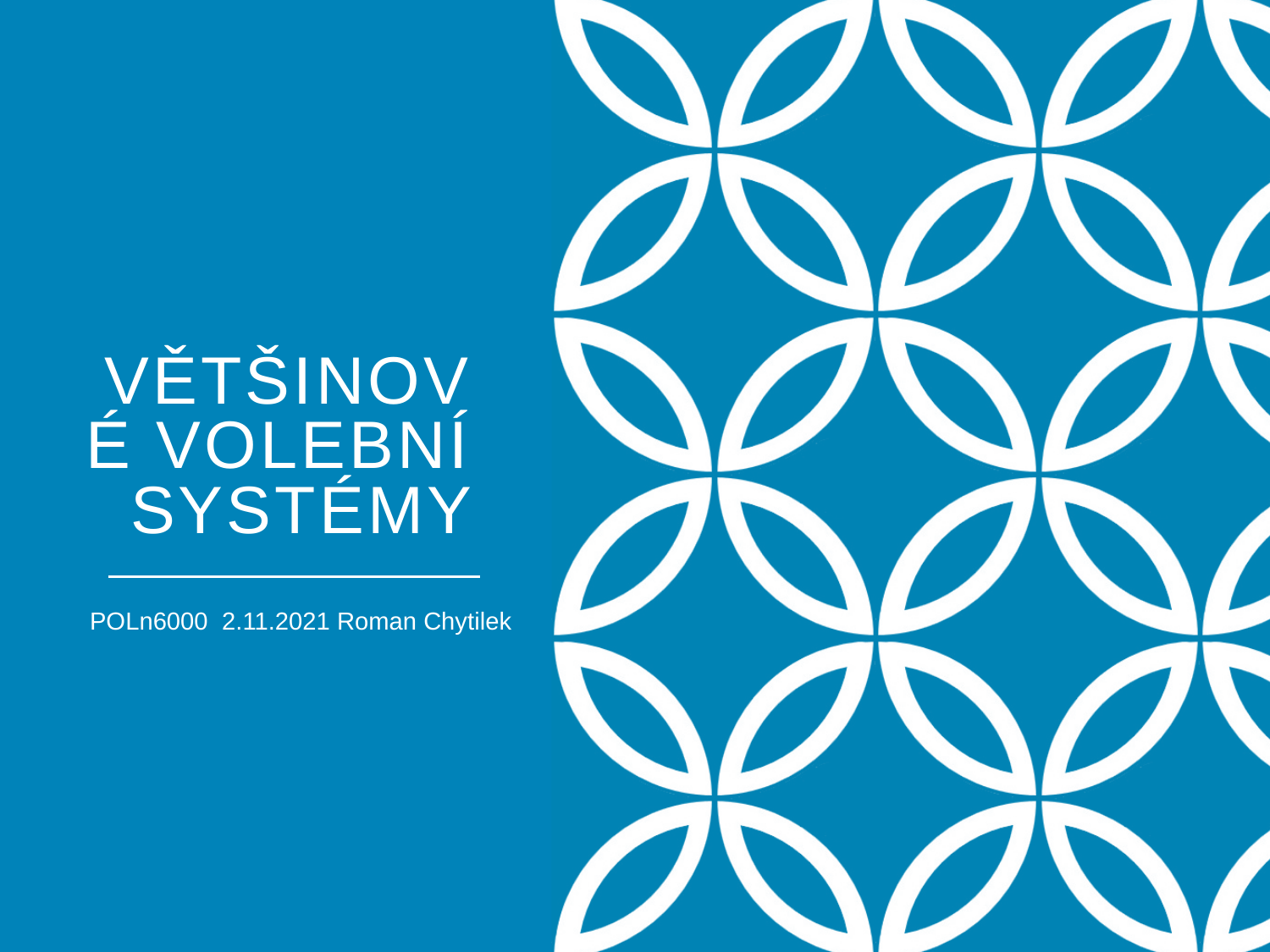

# Většinové volební systémy
POLn6000  2.11.2021 Roman Chytilek